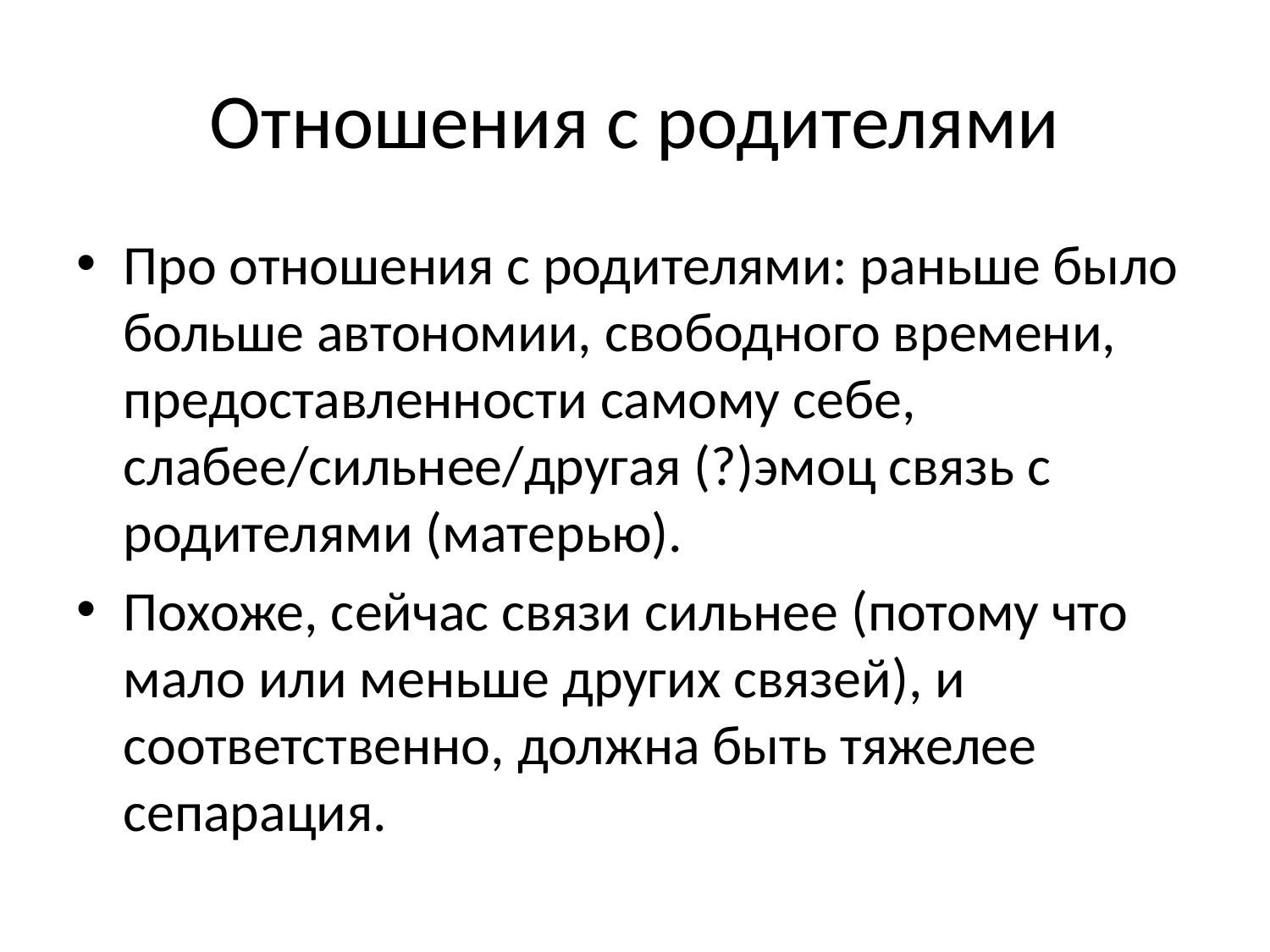

# Отношения с родителями
Про отношения с родителями: раньше было больше автономии, свободного времени, предоставленности самому себе, слабее/сильнее/другая (?)эмоц связь с родителями (матерью).
Похоже, сейчас связи сильнее (потому что мало или меньше других связей), и соответственно, должна быть тяжелее сепарация.